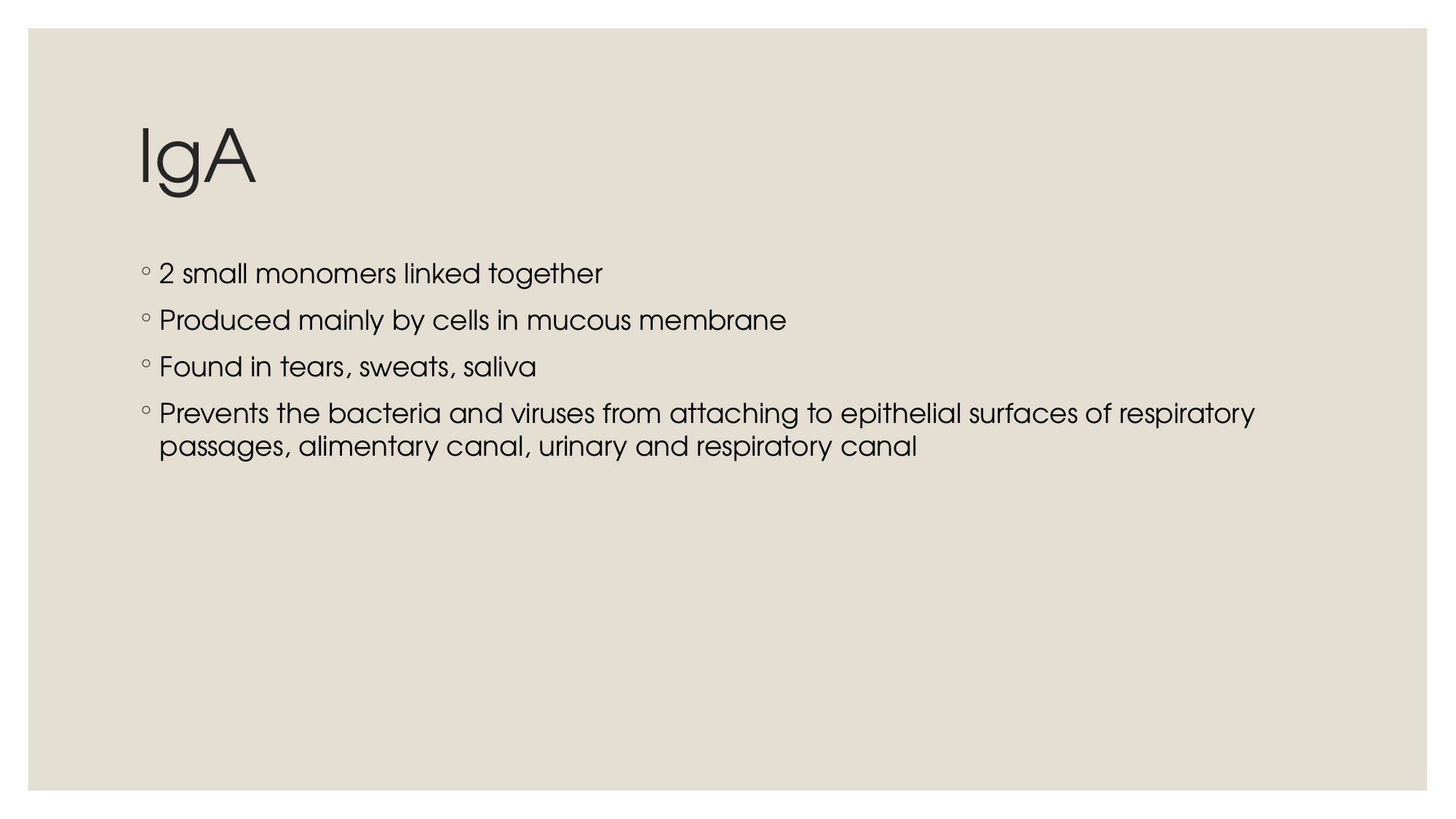

# IgA
2 small monomers linked together
Produced mainly by cells in mucous membrane
Found in tears, sweats, saliva
Prevents the bacteria and viruses from attaching to epithelial surfaces of respiratory passages, alimentary canal, urinary and respiratory canal